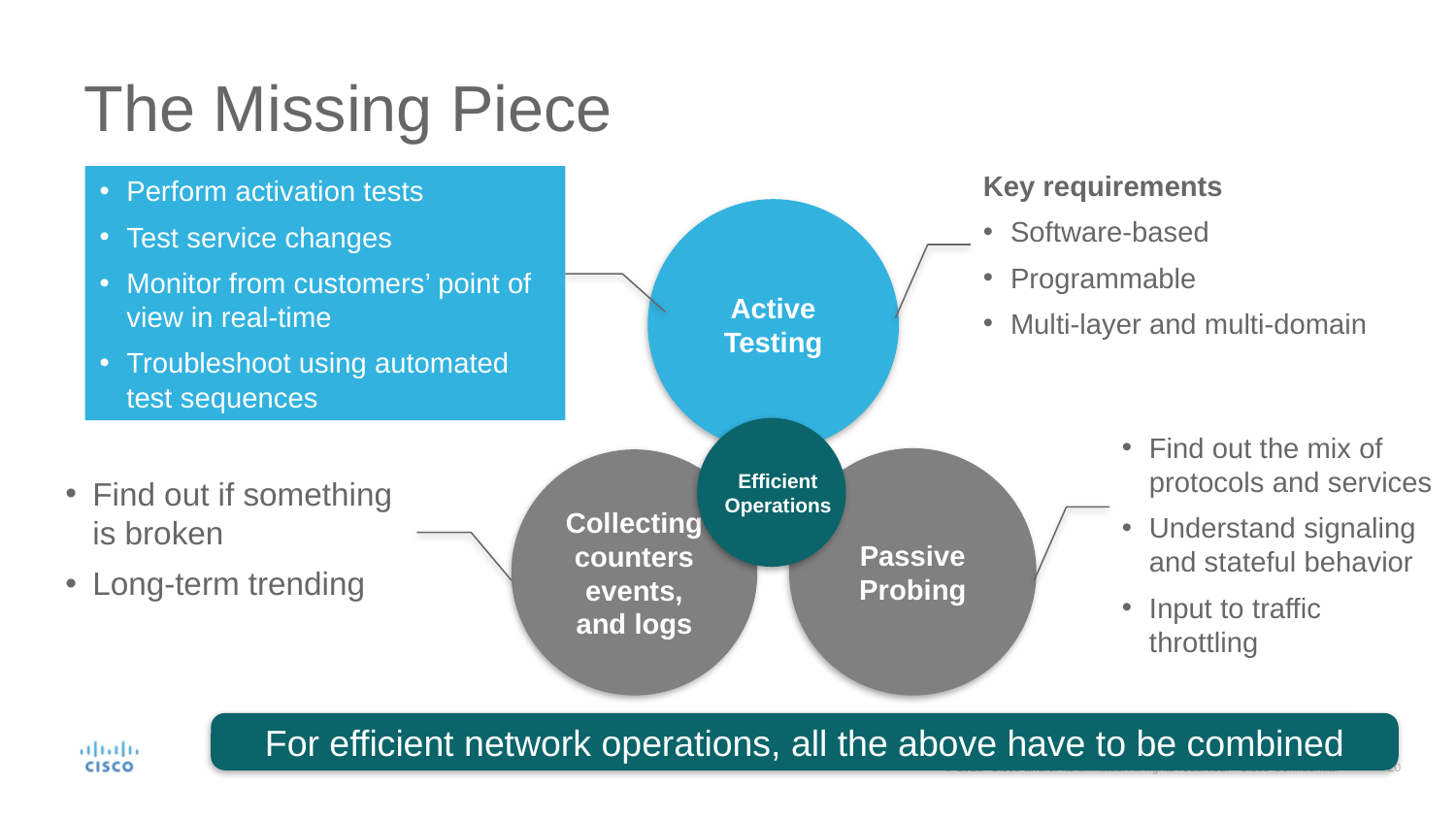

# The Missing Piece
Key requirements
Software-based
Programmable
Multi-layer and multi-domain
Perform activation tests
Test service changes
Monitor from customers’ point of view in real-time
Troubleshoot using automated test sequences
Active Testing

Efficient
Operations
Find out the mix of protocols and services
Understand signaling and stateful behavior
Input to traffic throttling
Passive Probing
Collecting counters
events, and logs
Find out if something is broken
Long-term trending

For efficient network operations, all the above have to be combined